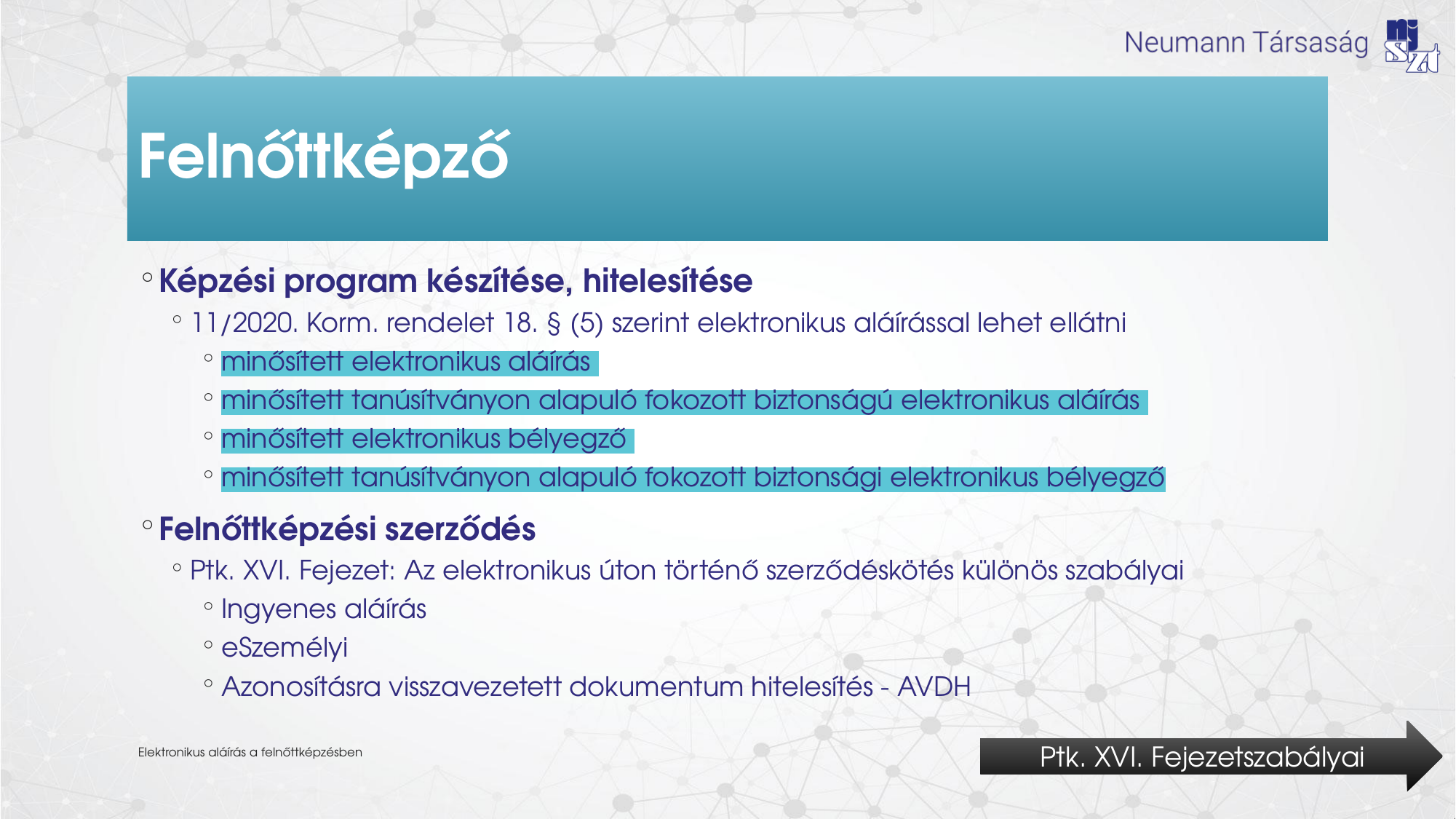

# Felnőttképző
Képzési program készítése, hitelesítése
11/2020. Korm. rendelet 18. § (5) szerint elektronikus aláírással lehet ellátni
minősített elektronikus aláírás
minősített tanúsítványon alapuló fokozott biztonságú elektronikus aláírás
minősített elektronikus bélyegző
minősített tanúsítványon alapuló fokozott biztonsági elektronikus bélyegző
Felnőttképzési szerződés
Ptk. XVI. Fejezet: Az elektronikus úton történő szerződéskötés különös szabályai
Ingyenes aláírás
eSzemélyi
Azonosításra visszavezetett dokumentum hitelesítés - AVDH

Elektronikus aláírás a felnőttképzésben
2021. 05. 25.
Ptk. XVI. Fejezetszabályai
9